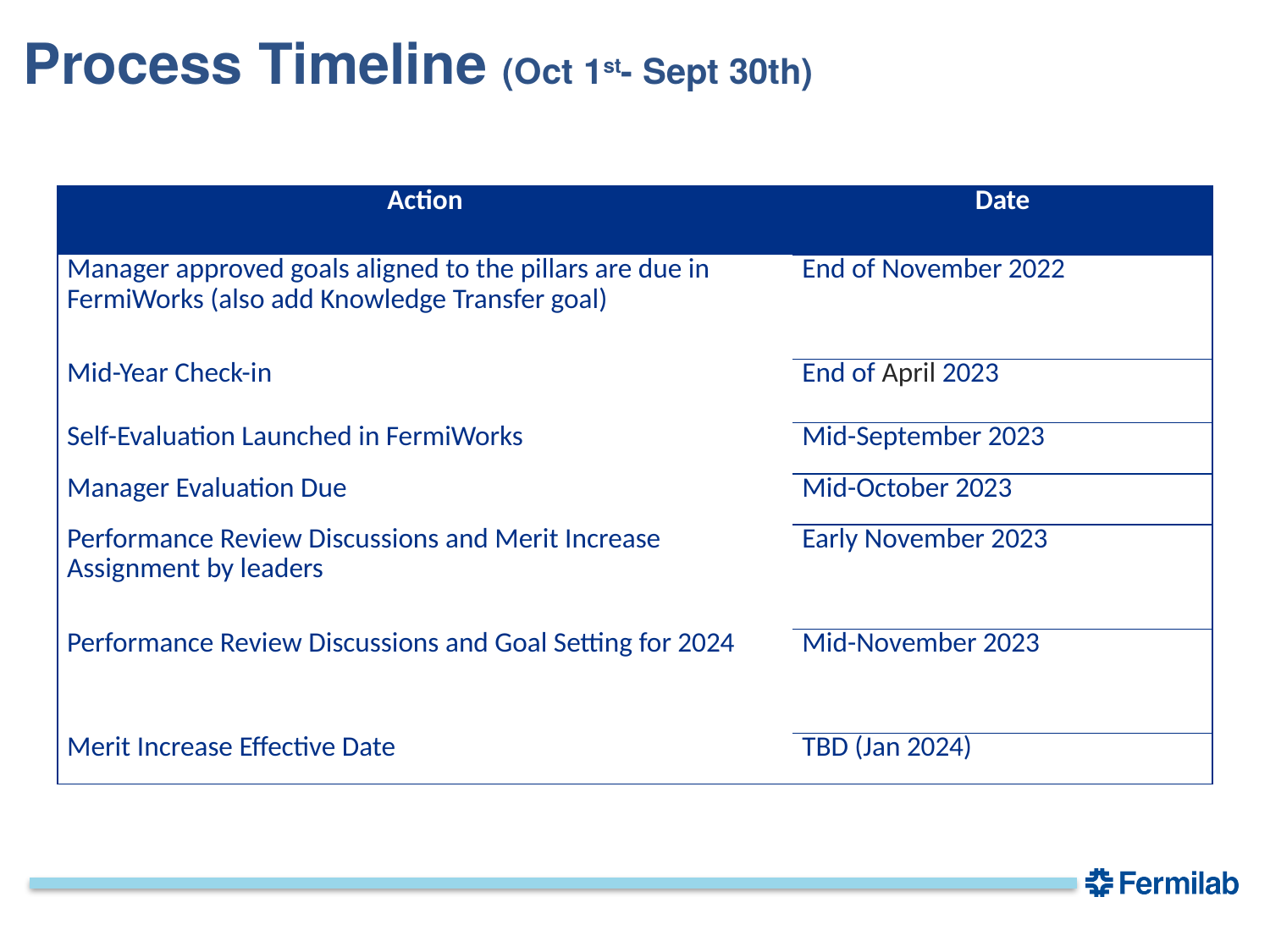

# Process Timeline (Oct 1st- Sept 30th)
| Action | Date |
| --- | --- |
| Manager approved goals aligned to the pillars are due in FermiWorks (also add Knowledge Transfer goal) | End of November 2022 |
| Mid-Year Check-in | End of April 2023 |
| Self-Evaluation Launched in FermiWorks | Mid-September 2023 |
| Manager Evaluation Due | Mid-October 2023 |
| Performance Review Discussions and Merit Increase Assignment by leaders | Early November 2023 |
| Performance Review Discussions and Goal Setting for 2024 | Mid-November 2023 |
| Merit Increase Effective Date | TBD (Jan 2024) |